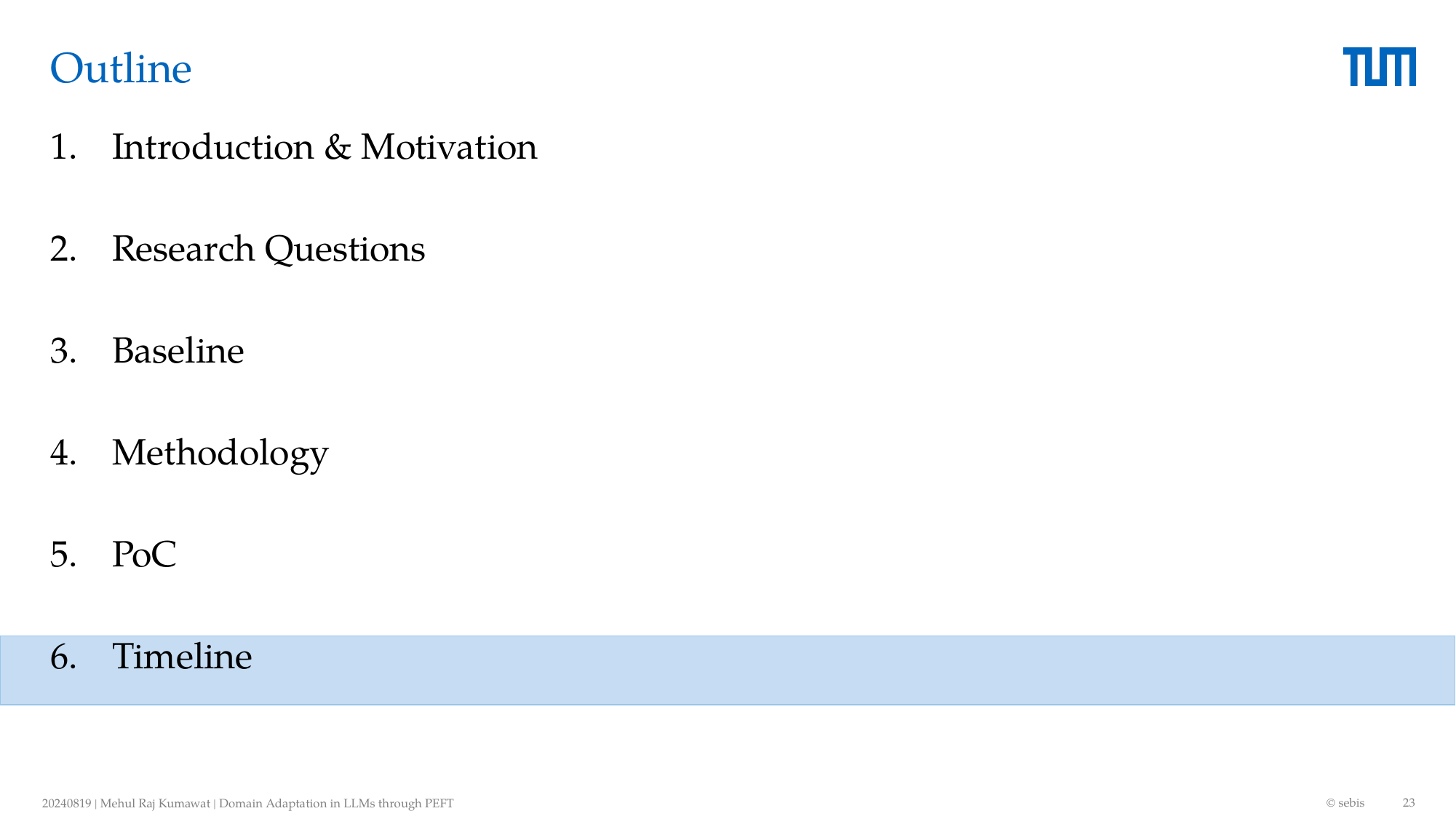

# Outline
Introduction & Motivation

Research Questions

Baseline

Methodology

PoC

Timeline

© sebis
23
20240819 | Mehul Raj Kumawat | Domain Adaptation in LLMs through PEFT